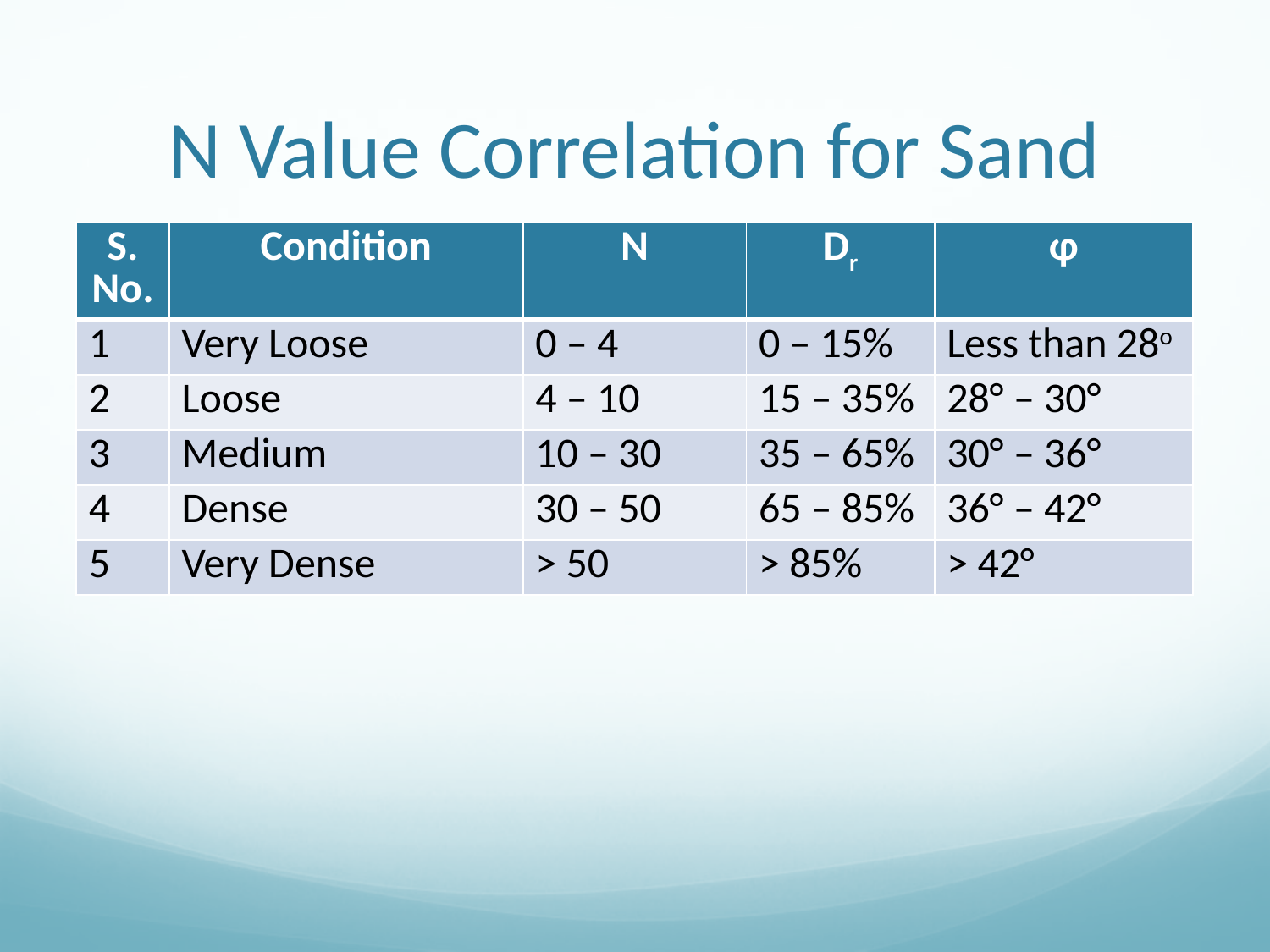

# N Value Correlation for Sand
| S. No. | Condition | N | Dr | φ |
| --- | --- | --- | --- | --- |
| 1 | Very Loose | 0 – 4 | 0 – 15% | Less than 28o |
| 2 | Loose | 4 – 10 | 15 – 35% | 28° – 30° |
| 3 | Medium | 10 – 30 | 35 – 65% | 30° – 36° |
| 4 | Dense | 30 – 50 | 65 – 85% | 36° – 42° |
| 5 | Very Dense | > 50 | > 85% | > 42° |